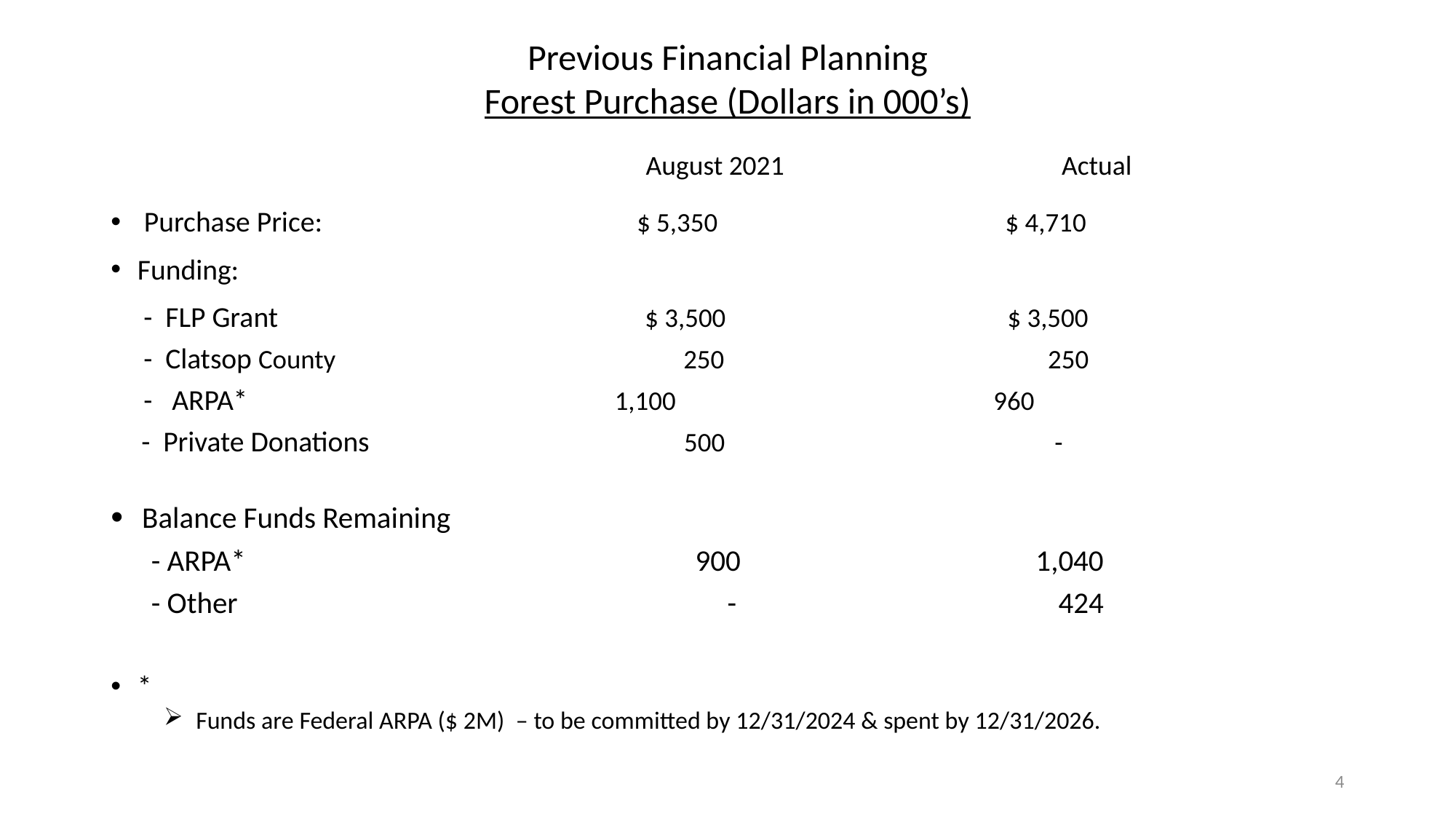

# Previous Financial Planning Forest Purchase (Dollars in 000’s)
August 2021                                             Actual
 Purchase Price:                                                $ 5,350                                                $ 4,710
Funding:
     -  FLP Grant                                                        $ 3,500                                               $ 3,500
     -  Clatsop County                                                          250                                                      250
     -   ARPA*                                                                                                1,100                                                     960
        -  Private Donations                                                500                                                       -

 Balance Funds Remaining
      - ARPA*                                                                   900                                            1,040
      - Other                                                                         -                                                424

*
 Funds are Federal ARPA ($ 2M)  – to be committed by 12/31/2024 & spent by 12/31/2026.

4